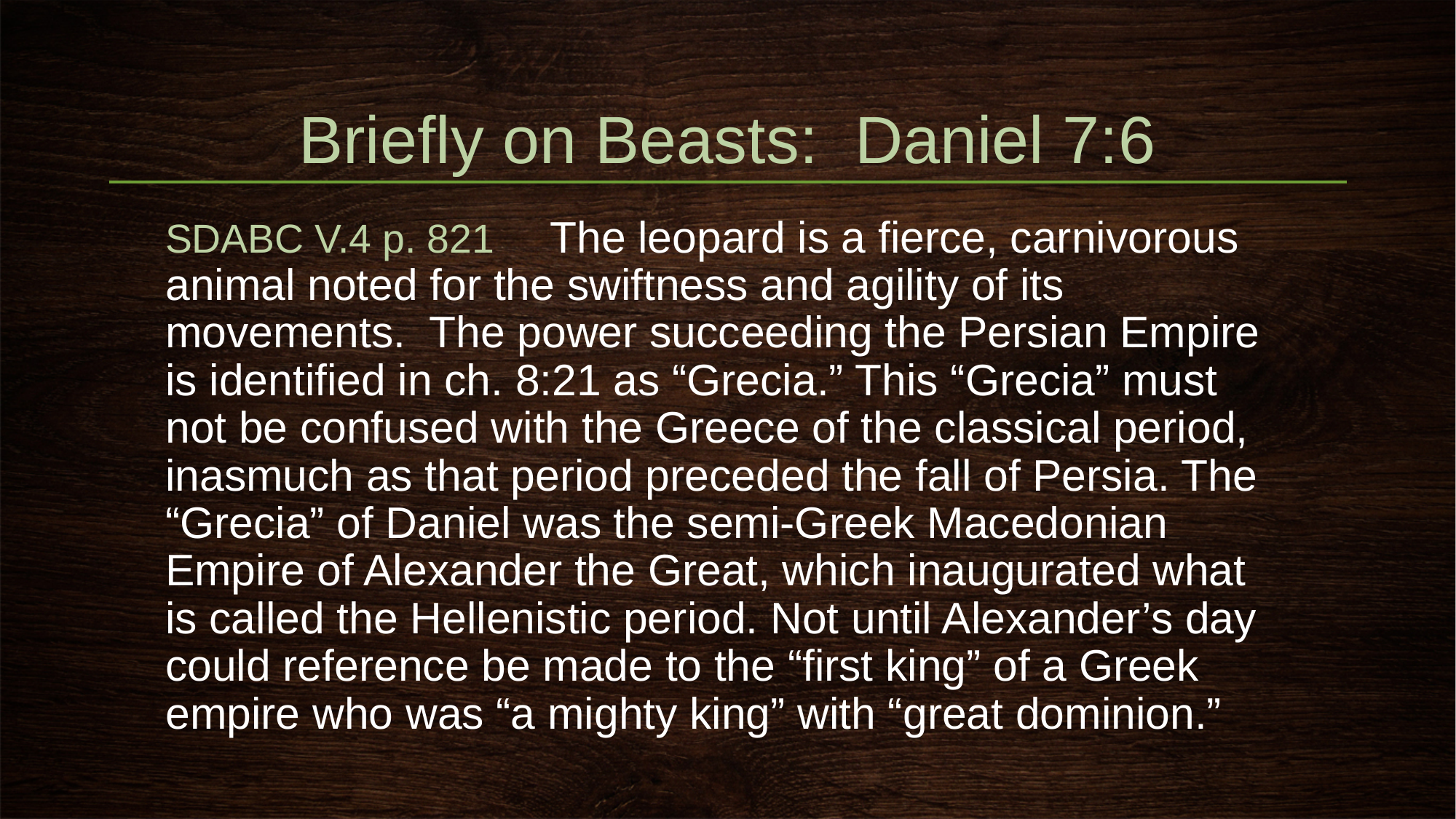

# Briefly on Beasts:  Daniel 7:6
SDABC V.4 p. 821     The leopard is a fierce, carnivorous animal noted for the swiftness and agility of its movements.  The power succeeding the Persian Empire is identified in ch. 8:21 as “Grecia.” This “Grecia” must not be confused with the Greece of the classical period, inasmuch as that period preceded the fall of Persia. The “Grecia” of Daniel was the semi-Greek Macedonian Empire of Alexander the Great, which inaugurated what is called the Hellenistic period. Not until Alexander’s day could reference be made to the “first king” of a Greek empire who was “a mighty king” with “great dominion.”